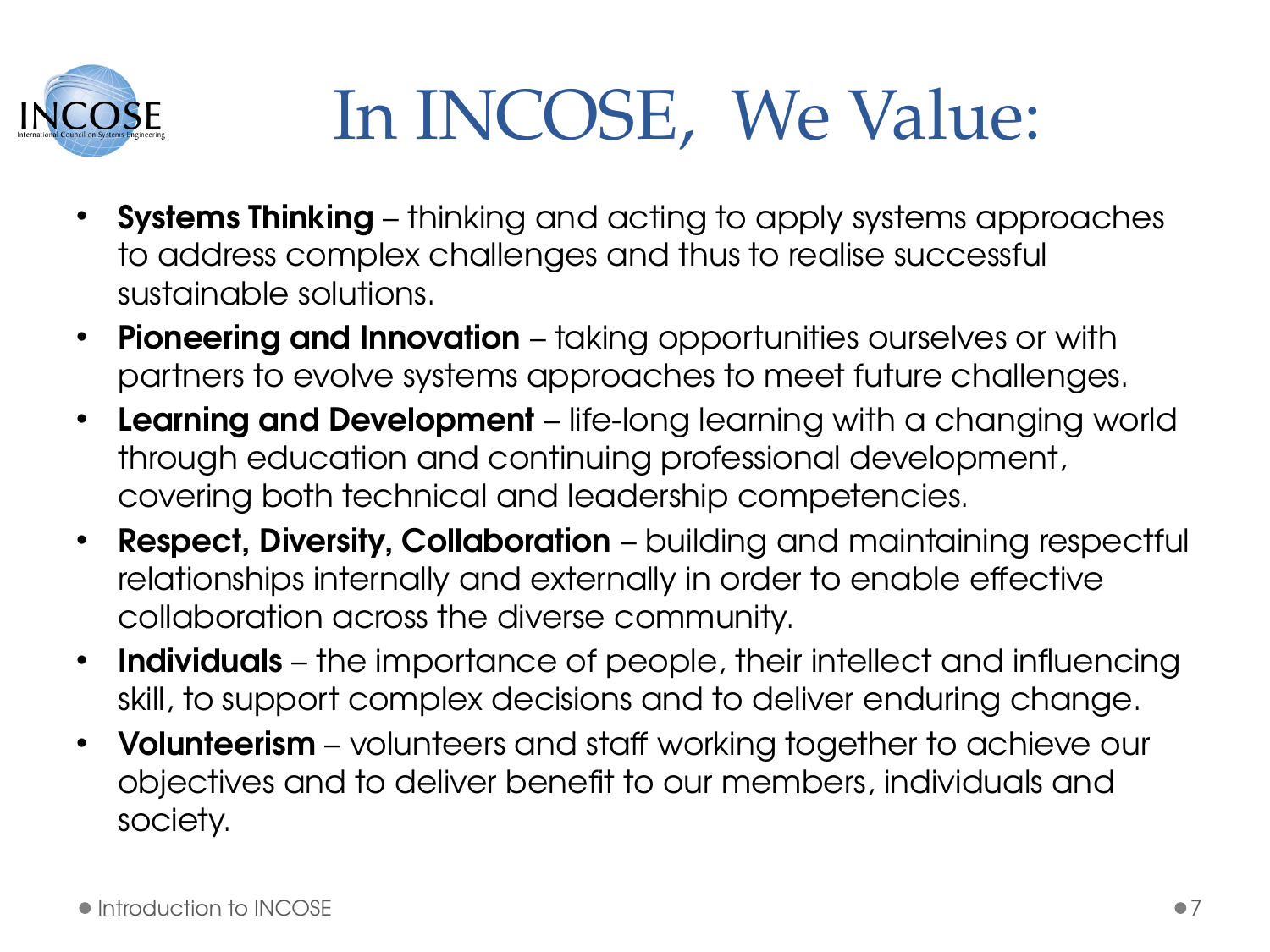

# In INCOSE,  We Value:
Systems Thinking – thinking and acting to apply systems approaches to address complex challenges and thus to realise successful sustainable solutions.
Pioneering and Innovation – taking opportunities ourselves or with partners to evolve systems approaches to meet future challenges.
Learning and Development – life-long learning with a changing world through education and continuing professional development, covering both technical and leadership competencies.
Respect, Diversity, Collaboration – building and maintaining respectful relationships internally and externally in order to enable effective collaboration across the diverse community.
Individuals – the importance of people, their intellect and influencing skill, to support complex decisions and to deliver enduring change.
Volunteerism – volunteers and staff working together to achieve our objectives and to deliver benefit to our members, individuals and society.

Introduction to INCOSE
7